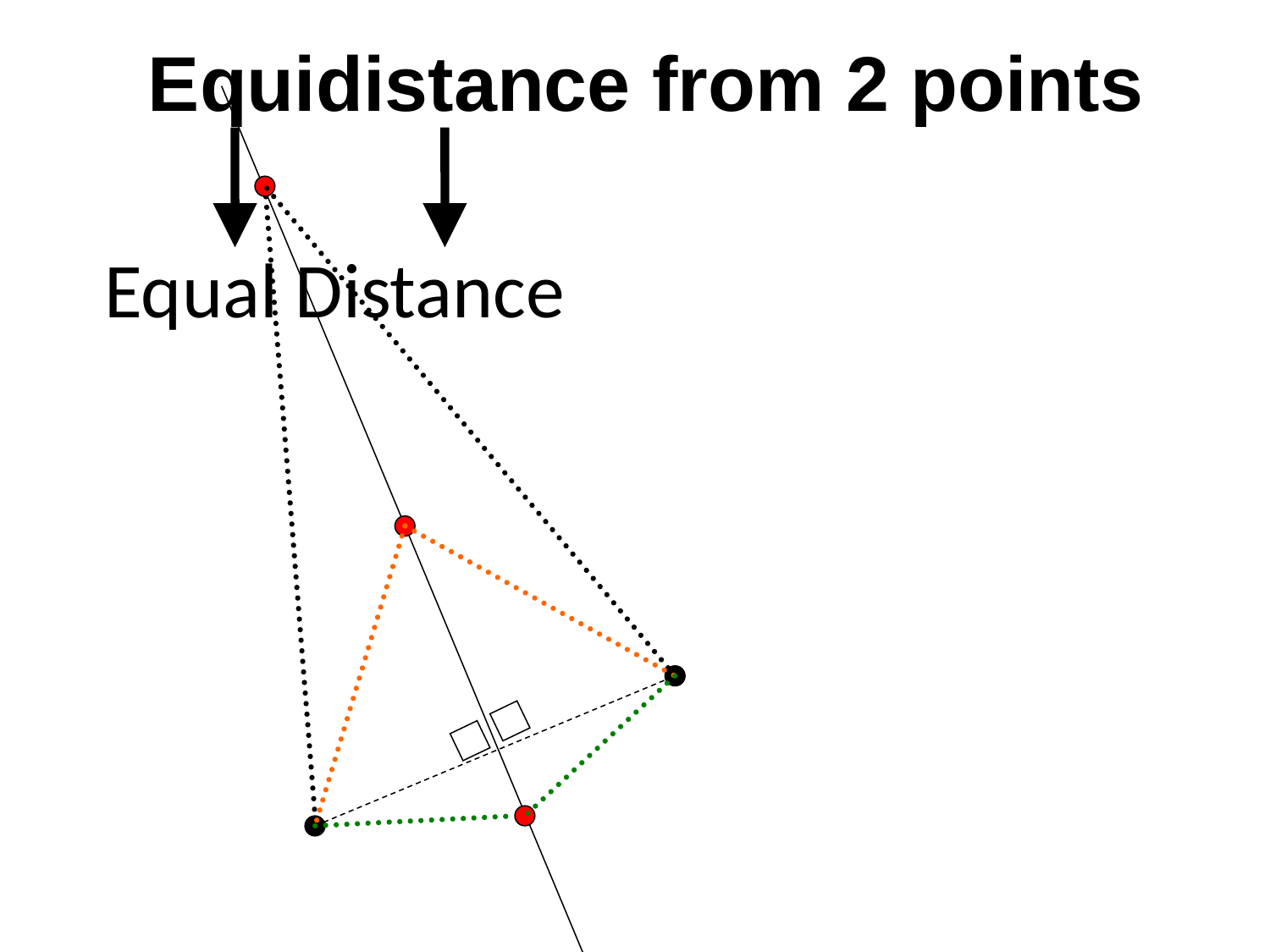

# Equidistance from 2 points

Equal Distance